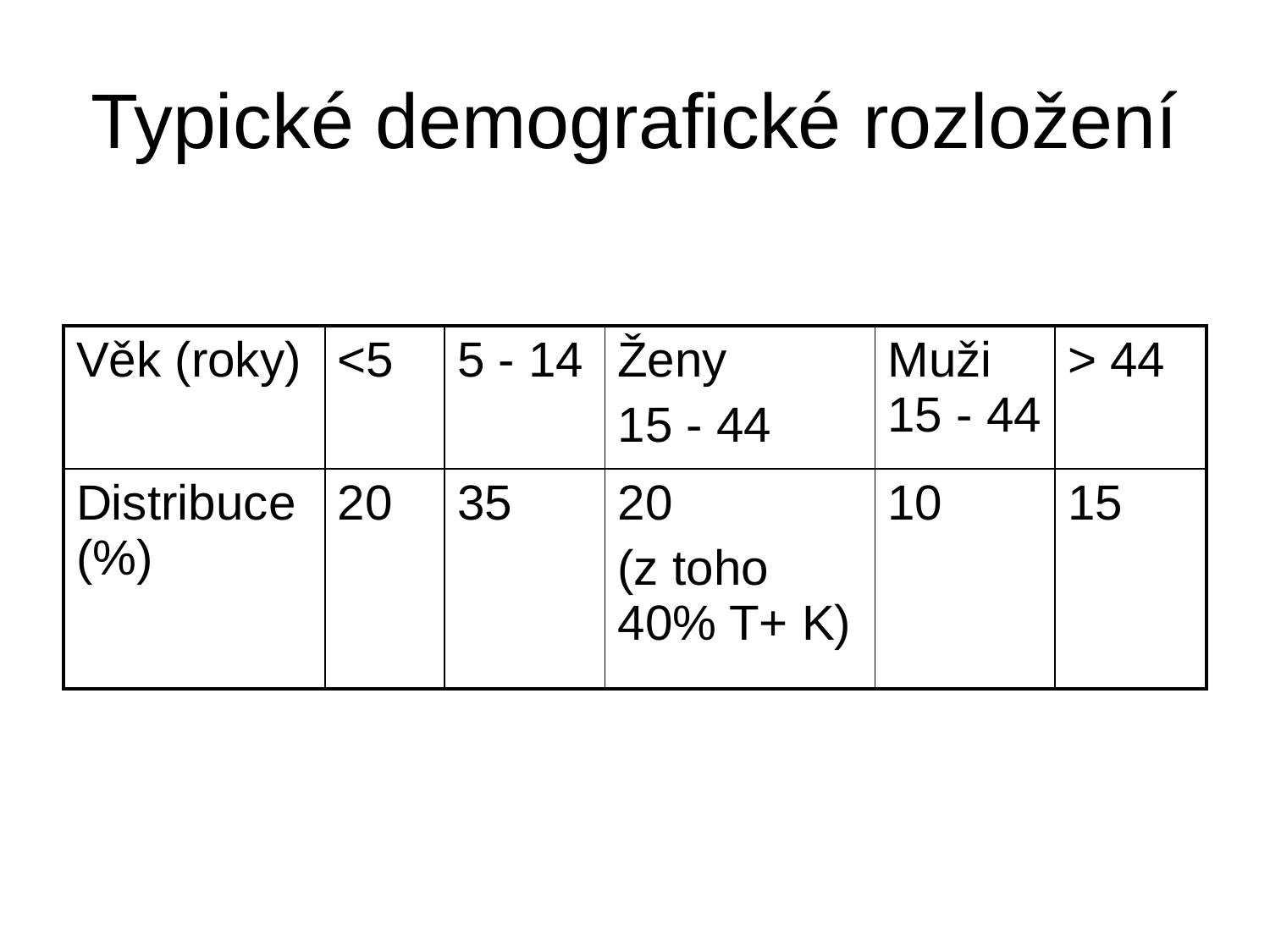

# Typické demografické rozložení
| Věk (roky) | <5 | 5 - 14 | Ženy 15 - 44 | Muži 15 - 44 | > 44 |
| --- | --- | --- | --- | --- | --- |
| Distribuce (%) | 20 | 35 | 20 (z toho 40% T+ K) | 10 | 15 |